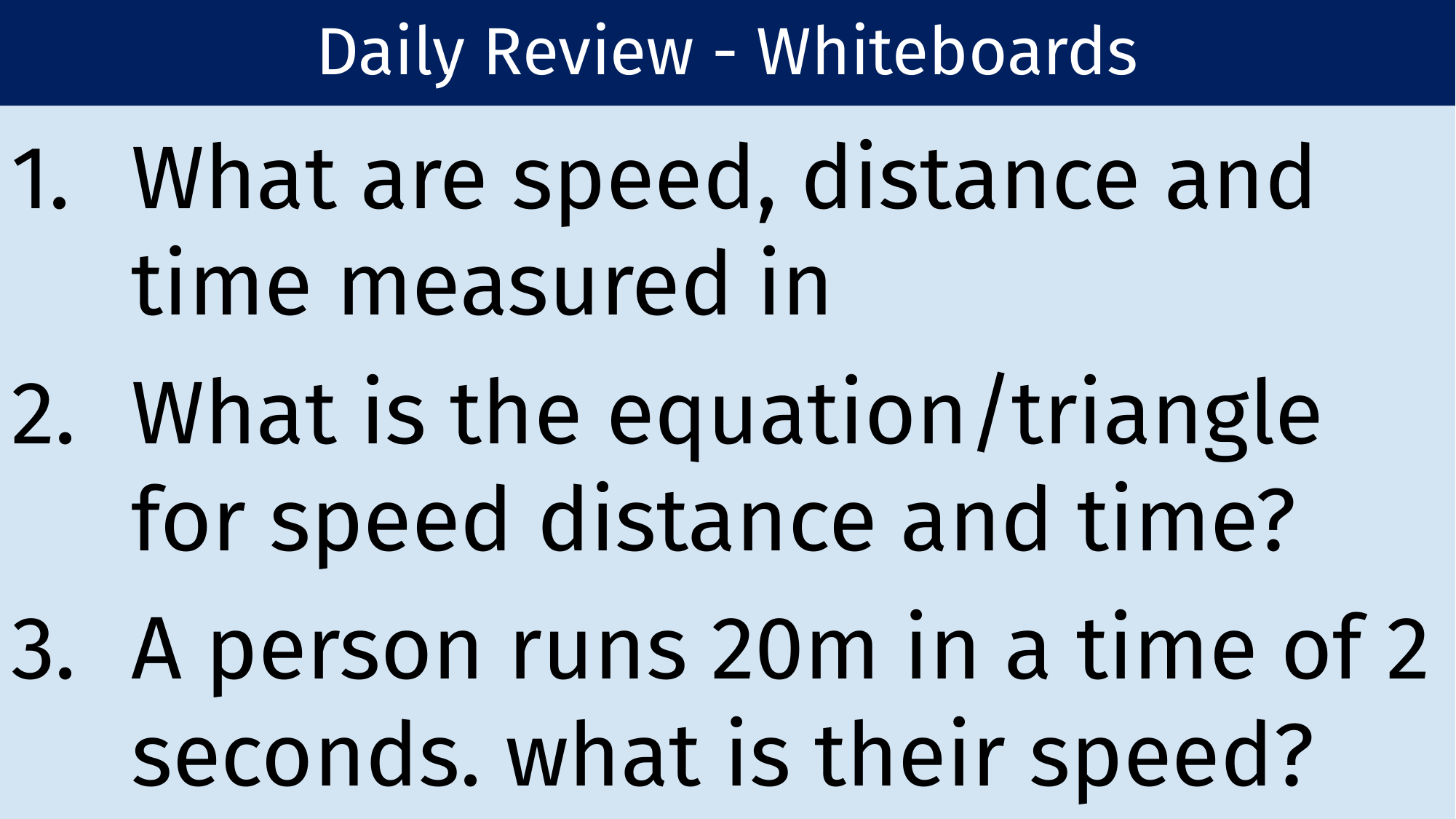

# Daily Review - Whiteboards
What are speed, distance and time measured in
What is the equation/triangle for speed distance and time?
A person runs 20m in a time of 2 seconds. what is their speed?